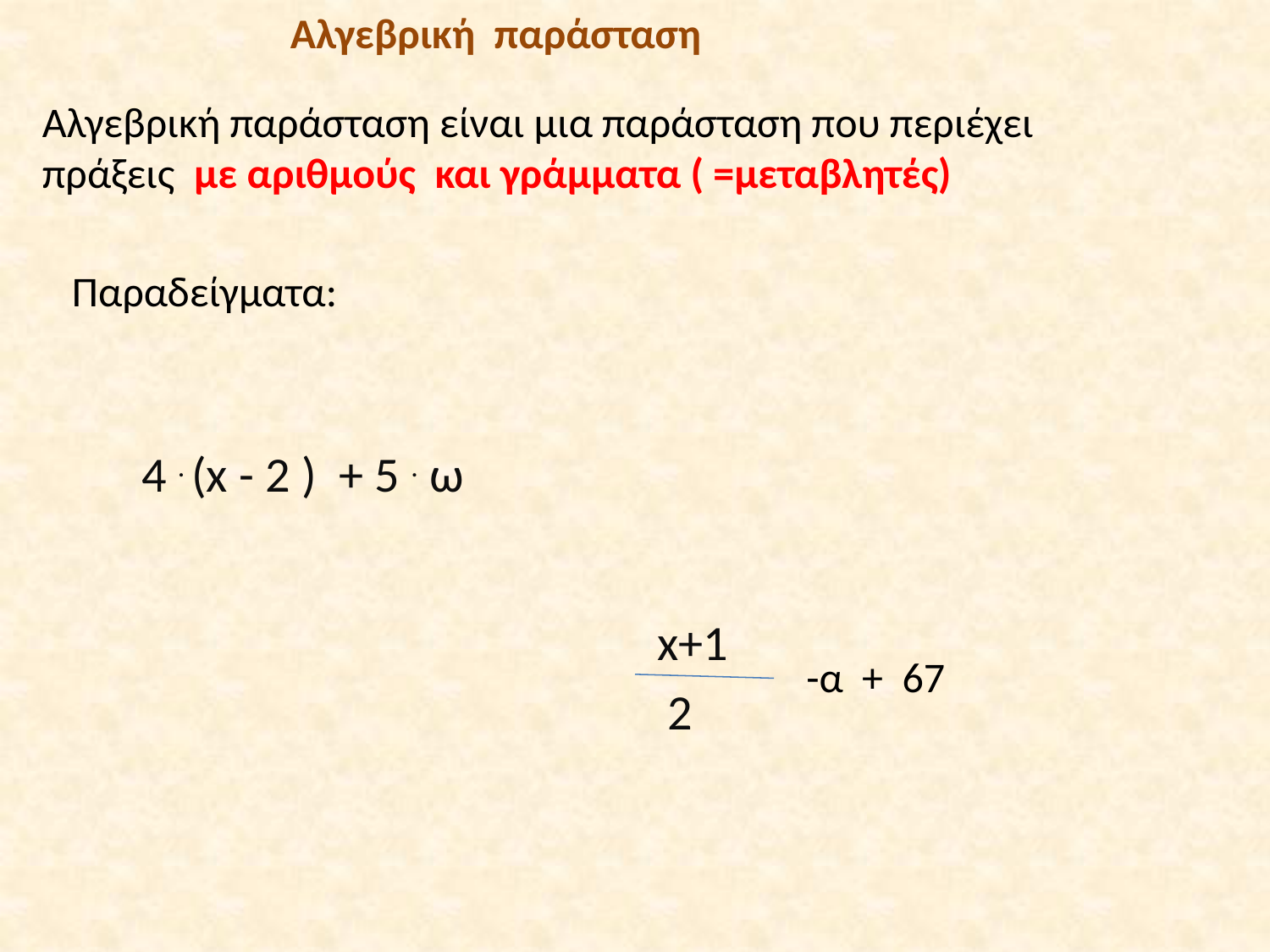

Αλγεβρική  παράσταση
Αλγεβρική παράσταση είναι μια παράσταση που περιέχει πράξεις  με αριθμούς  και γράμματα ( =μεταβλητές)
Παραδείγματα:
4 . (x - 2 )  + 5 . ω
x+1
-α  +  67
2